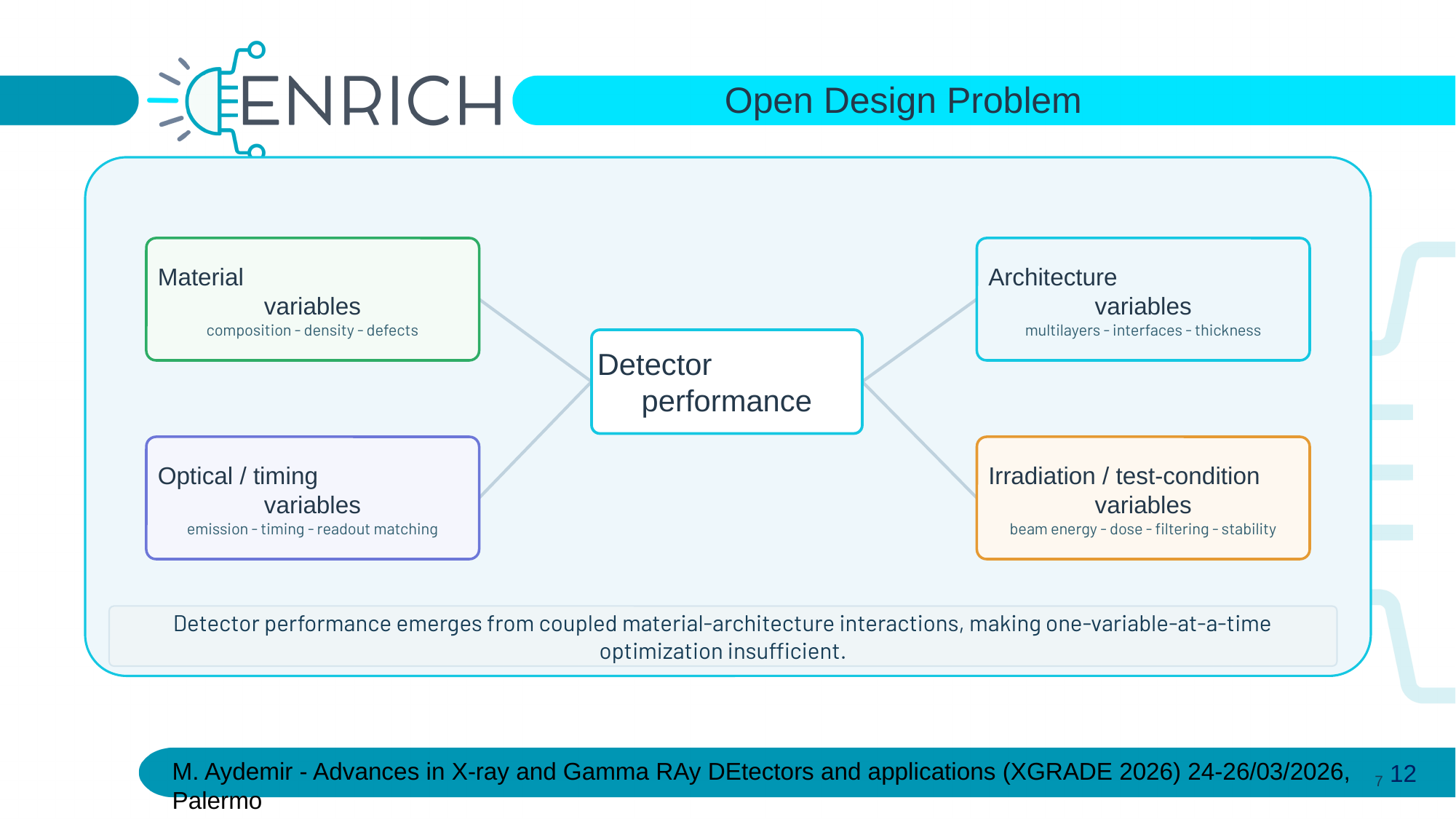

Open Design Problem

Material
variables
composition - density - defects
Architecture
variables
multilayers - interfaces - thickness
Detector
performance
Optical / timing
variables
emission - timing - readout matching
Irradiation / test-condition
variables
beam energy - dose - filtering - stability
Detector performance emerges from coupled material-architecture interactions, making one-variable-at-a-time optimization insufficient.
M. Aydemir - Advances in X-ray and Gamma RAy DEtectors and applications (XGRADE 2026) 24-26/03/2026, Palermo
12
7